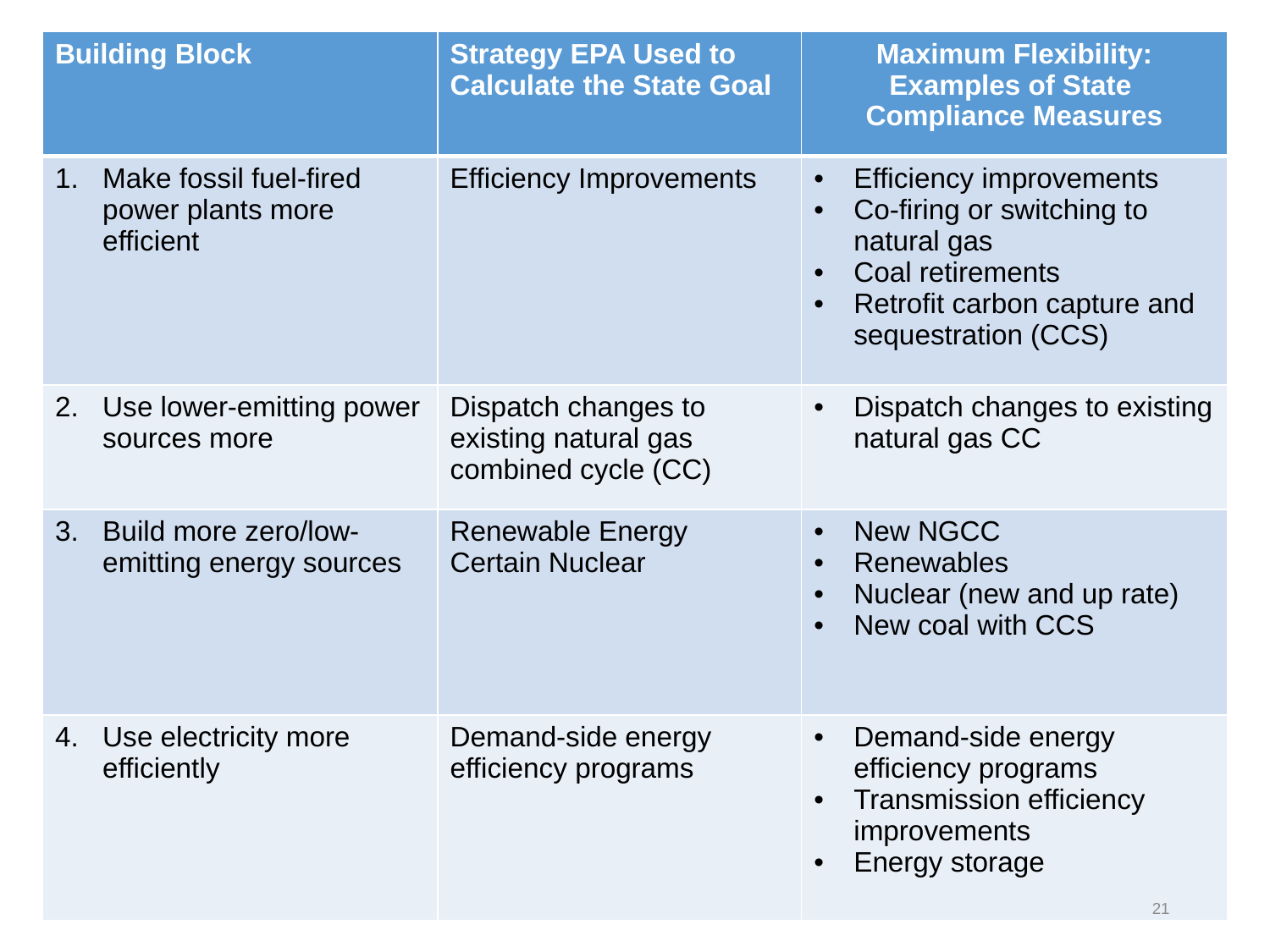

| Building Block | Strategy EPA Used to Calculate the State Goal | Maximum Flexibility: Examples of State Compliance Measures |
| --- | --- | --- |
| Make fossil fuel-fired power plants more efficient | Efficiency Improvements | Efficiency improvements Co-firing or switching to natural gas Coal retirements Retrofit carbon capture and sequestration (CCS) |
| Use lower-emitting power sources more | Dispatch changes to existing natural gas combined cycle (CC) | Dispatch changes to existing natural gas CC |
| Build more zero/low-emitting energy sources | Renewable Energy Certain Nuclear | New NGCC Renewables Nuclear (new and up rate) New coal with CCS |
| Use electricity more efficiently | Demand-side energy efficiency programs | Demand-side energy efficiency programs Transmission efficiency improvements Energy storage |

21